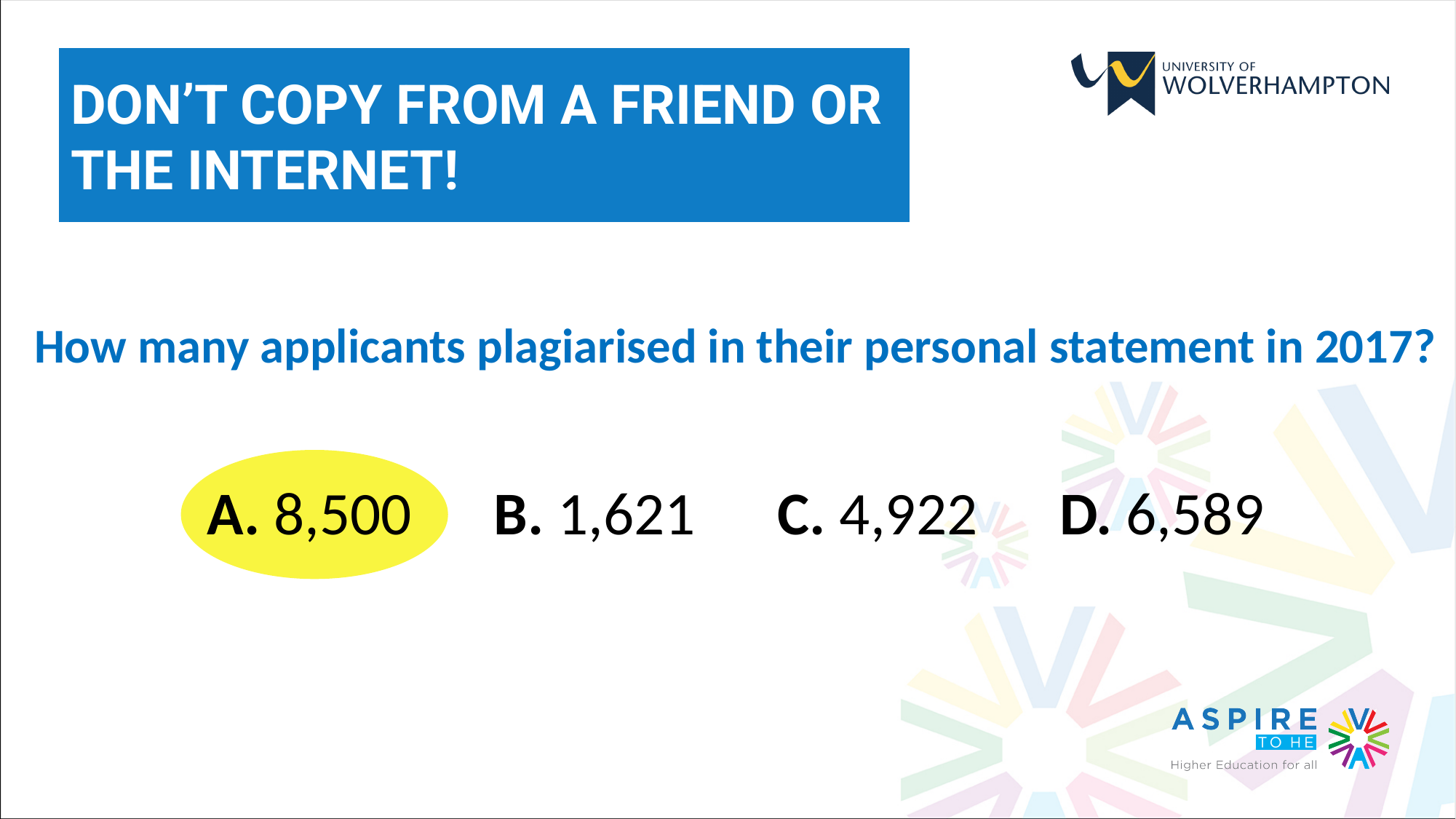

DON’T COPY FROM A FRIEND OR THE INTERNET!
How many applicants plagiarised in their personal statement in 2017?

A. 8,500      B. 1,621      C. 4,922      D. 6,589